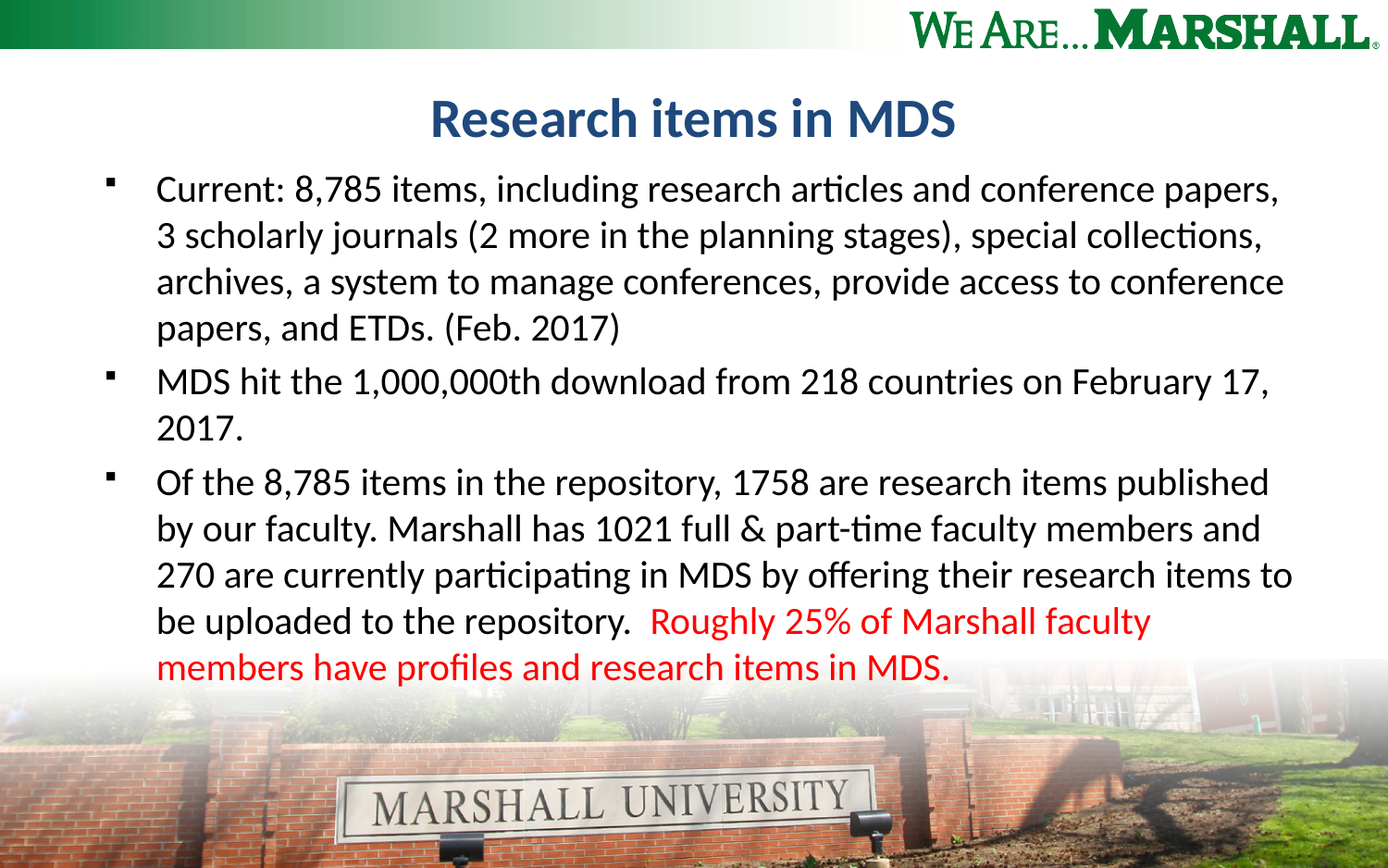

# Research items in MDS
Current: 8,785 items, including research articles and conference papers, 3 scholarly journals (2 more in the planning stages), special collections, archives, a system to manage conferences, provide access to conference papers, and ETDs. (Feb. 2017)
MDS hit the 1,000,000th download from 218 countries on February 17, 2017.
Of the 8,785 items in the repository, 1758 are research items published by our faculty. Marshall has 1021 full & part-time faculty members and 270 are currently participating in MDS by offering their research items to be uploaded to the repository.  Roughly 25% of Marshall faculty members have profiles and research items in MDS.